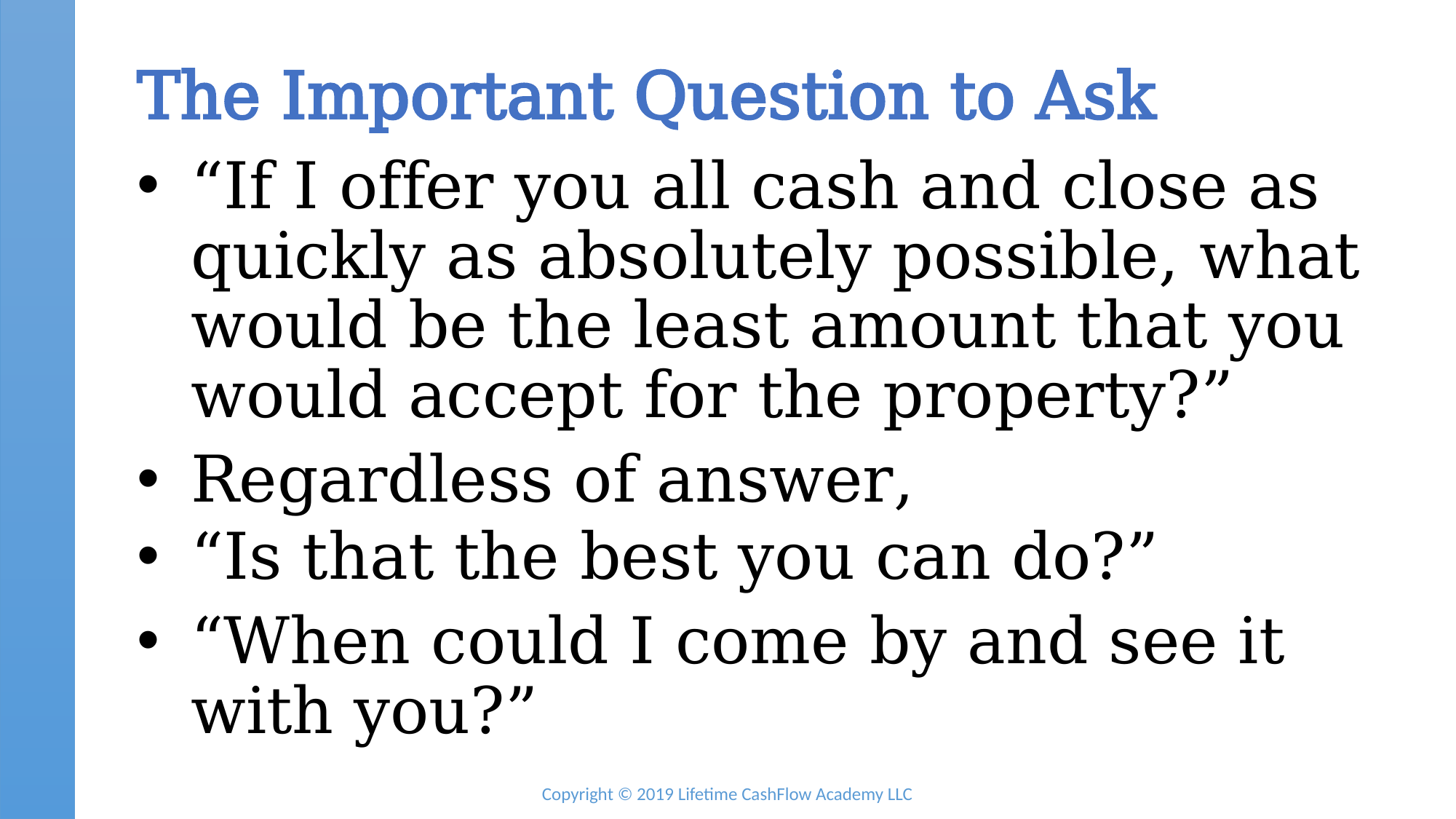

# The Important Question to Ask
“If I offer you all cash and close as quickly as absolutely possible, what would be the least amount that you would accept for the property?”
Regardless of answer,
“Is that the best you can do?”
“When could I come by and see it with you?”